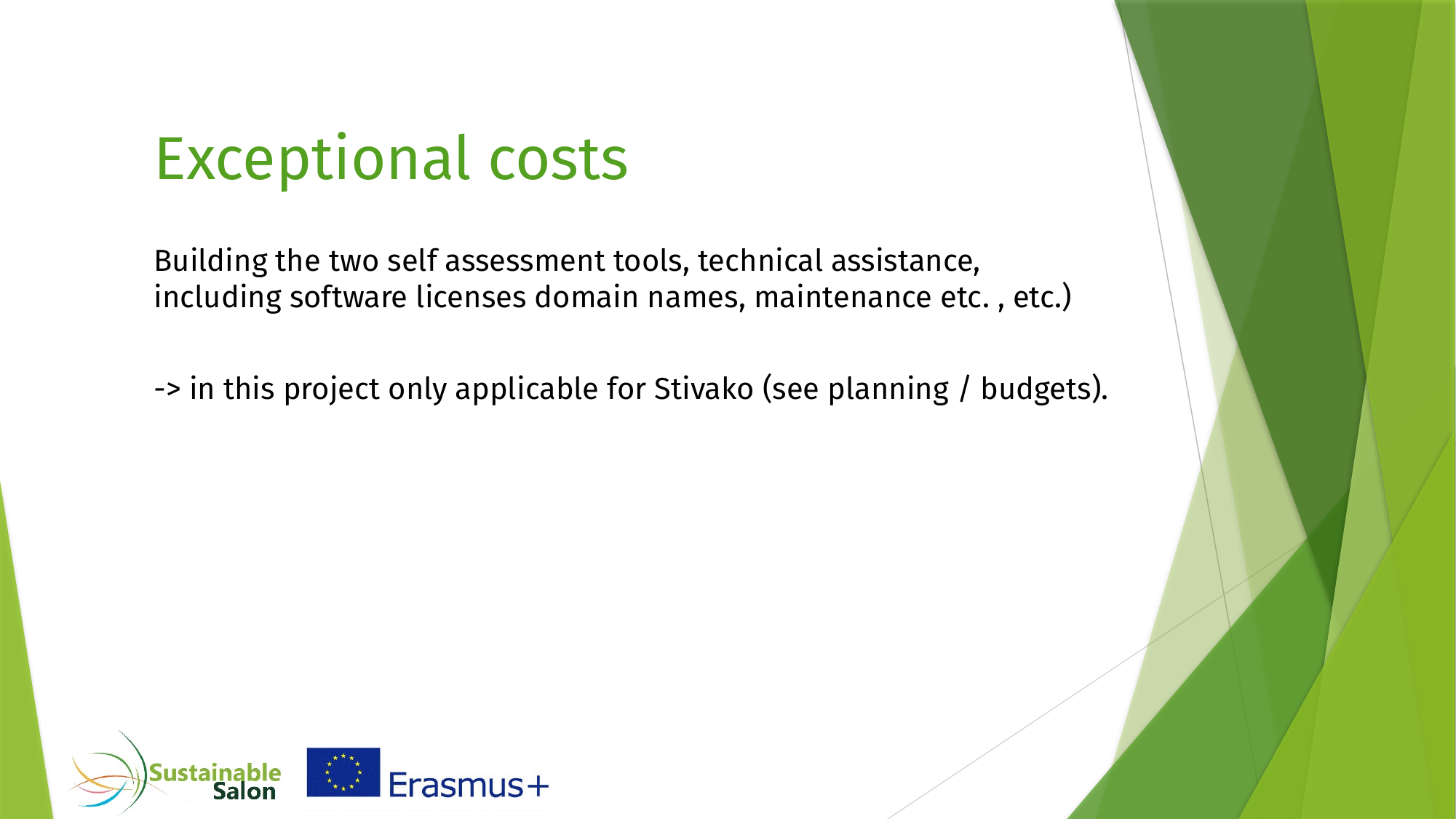

# Exceptional costs
Building the two self assessment tools, technical assistance, including software licenses domain names, maintenance etc. , etc.)

-> in this project only applicable for Stivako (see planning / budgets).